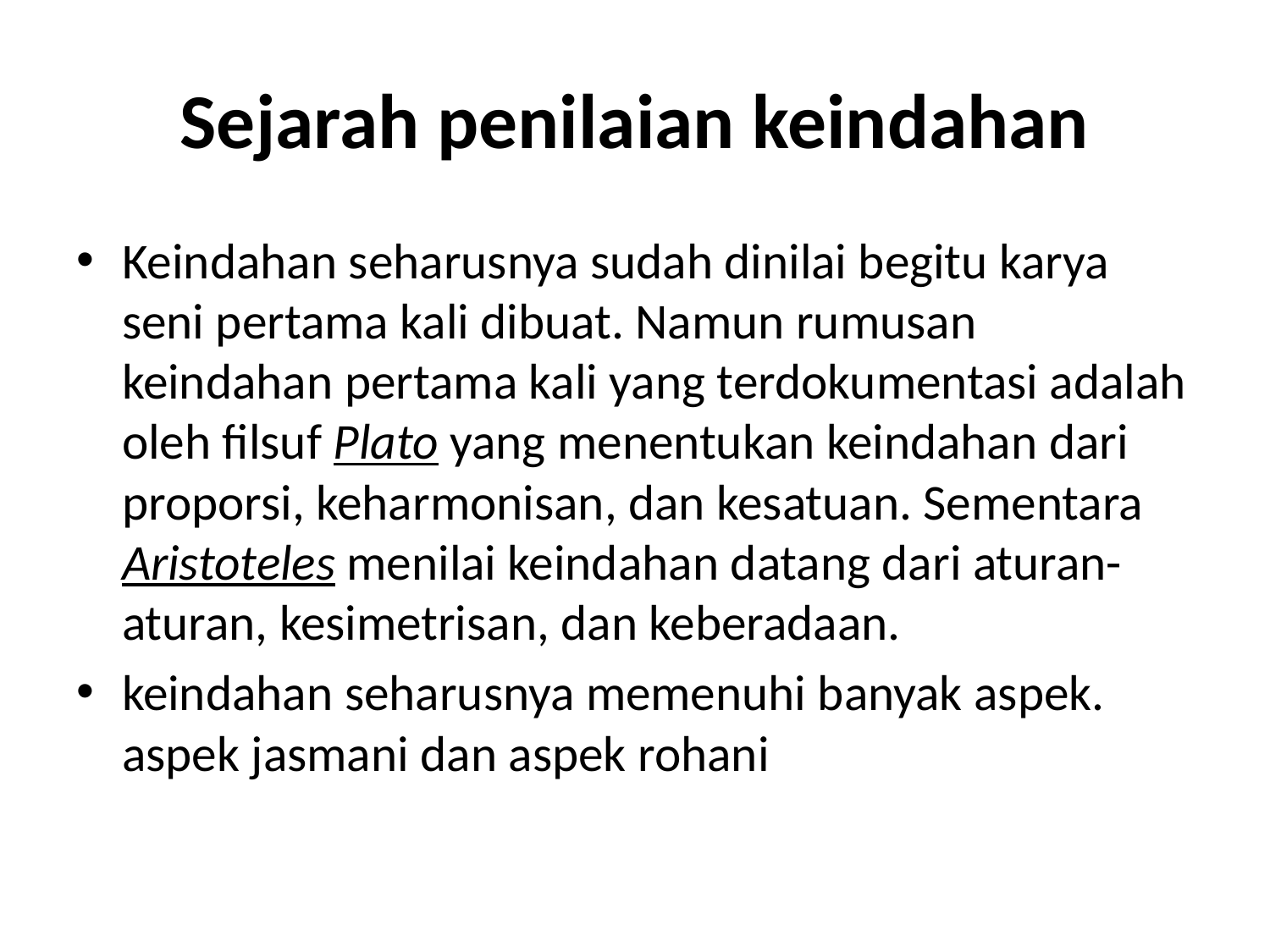

# Sejarah penilaian keindahan
Keindahan seharusnya sudah dinilai begitu karya seni pertama kali dibuat. Namun rumusan keindahan pertama kali yang terdokumentasi adalah oleh filsuf Plato yang menentukan keindahan dari proporsi, keharmonisan, dan kesatuan. Sementara Aristoteles menilai keindahan datang dari aturan-aturan, kesimetrisan, dan keberadaan.
keindahan seharusnya memenuhi banyak aspek. aspek jasmani dan aspek rohani